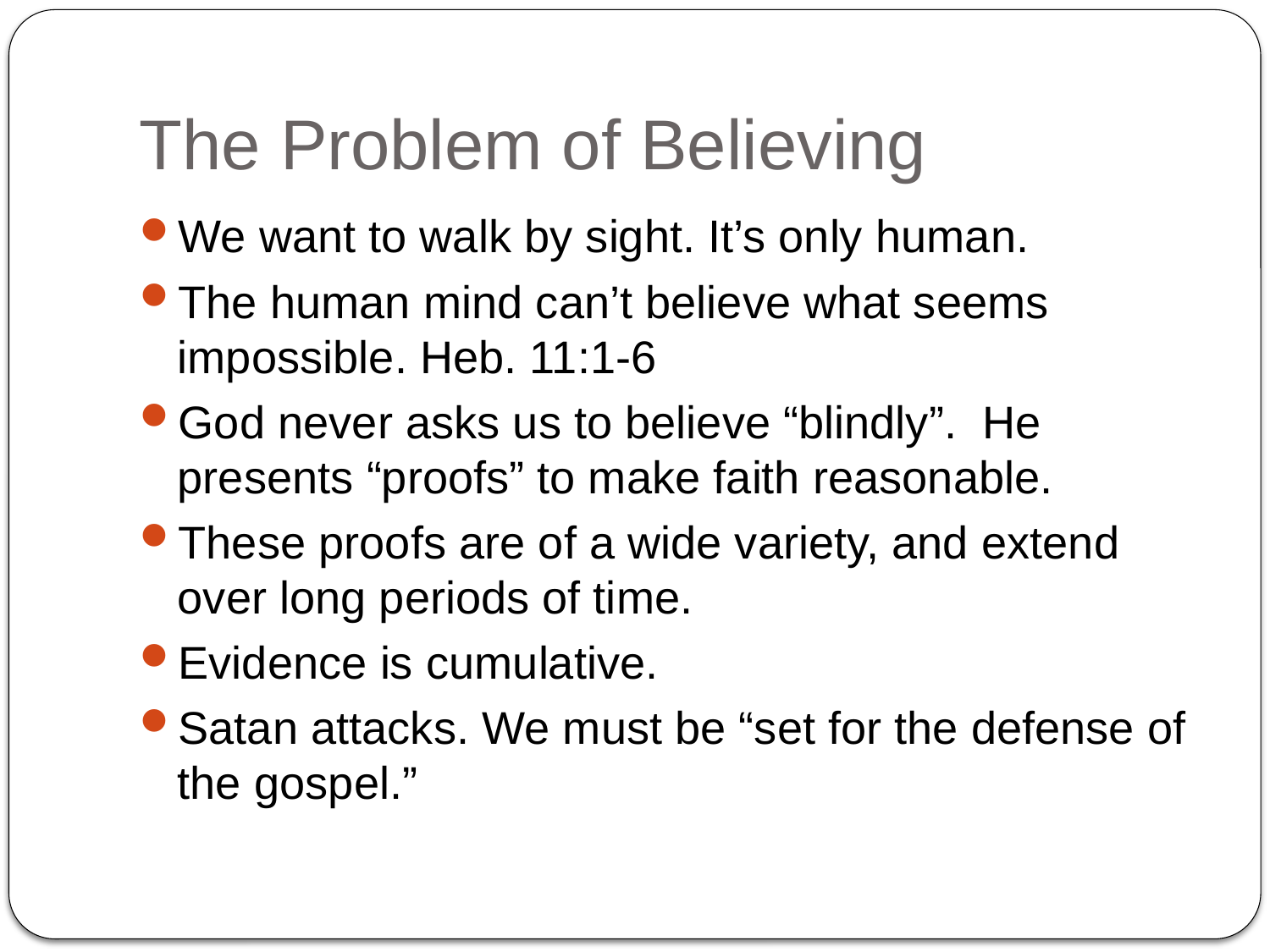

# The Problem of Believing
We want to walk by sight. It’s only human.
The human mind can’t believe what seems impossible. Heb. 11:1-6
God never asks us to believe “blindly”.  He presents “proofs” to make faith reasonable.
These proofs are of a wide variety, and extend over long periods of time.
Evidence is cumulative.
Satan attacks. We must be “set for the defense of the gospel.”